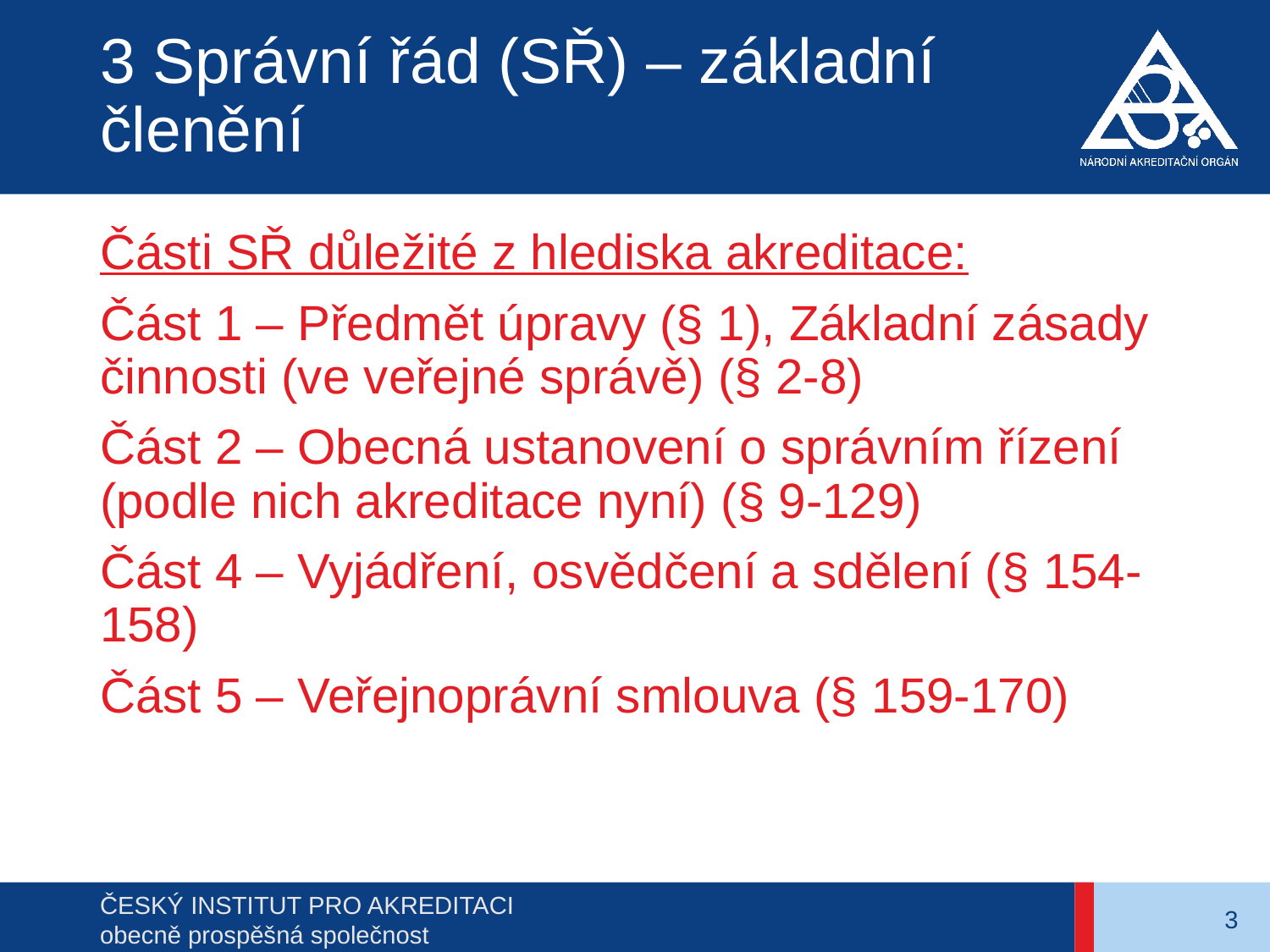

# 3 Správní řád (SŘ) – základní členění
Části SŘ důležité z hlediska akreditace:
Část 1 – Předmět úpravy (§ 1), Základní zásady činnosti (ve veřejné správě) (§ 2-8)
Část 2 – Obecná ustanovení o správním řízení (podle nich akreditace nyní) (§ 9-129)
Část 4 – Vyjádření, osvědčení a sdělení (§ 154-158)
Část 5 – Veřejnoprávní smlouva (§ 159-170)

3